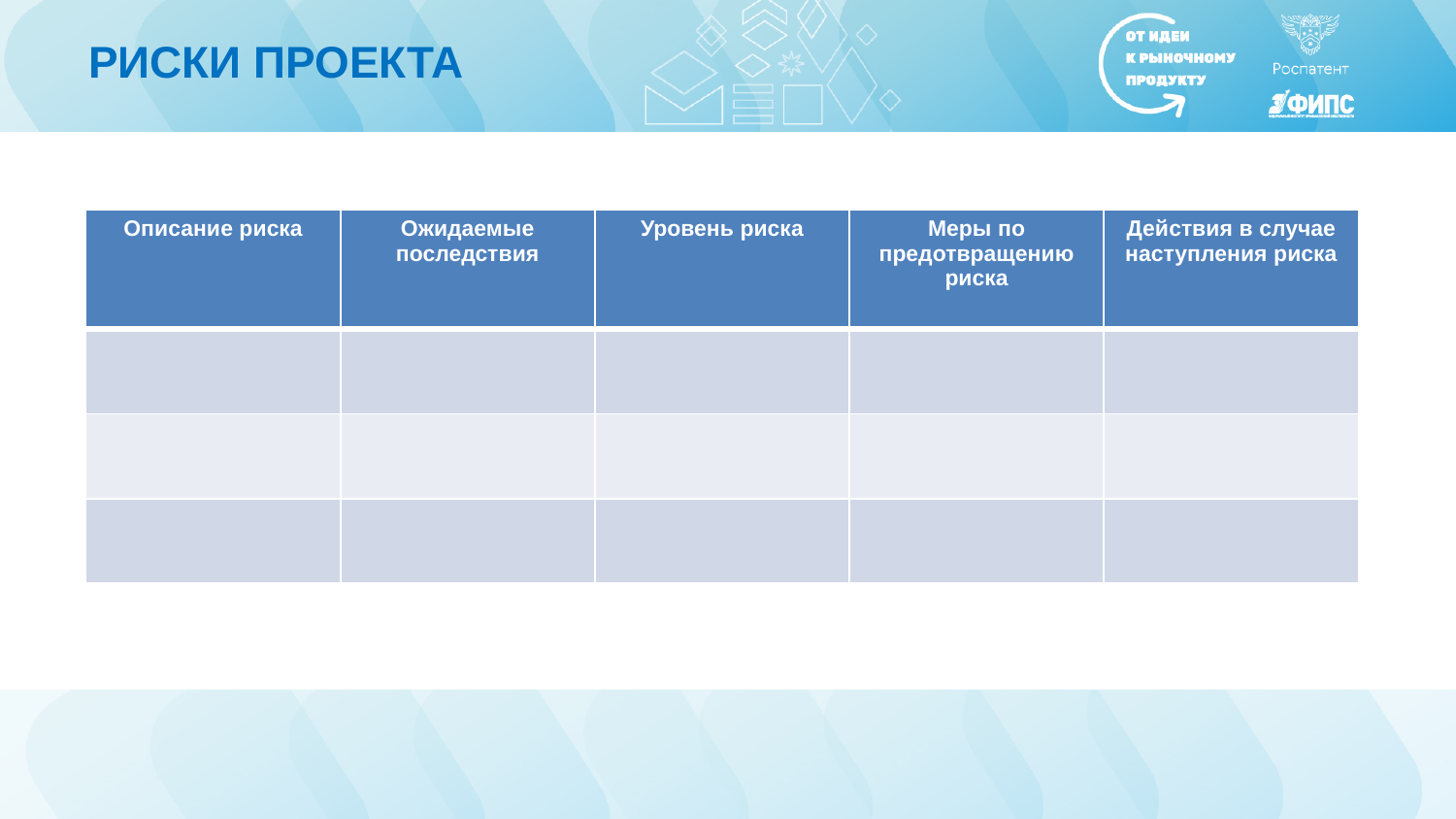

| Описание риска | Ожидаемые последствия | Уровень риска | Меры по предотвращению риска | Действия в случае наступления риска |
| --- | --- | --- | --- | --- |
|  |  |  |  |  |
|  |  |  |  |  |
|  |  |  |  |  |